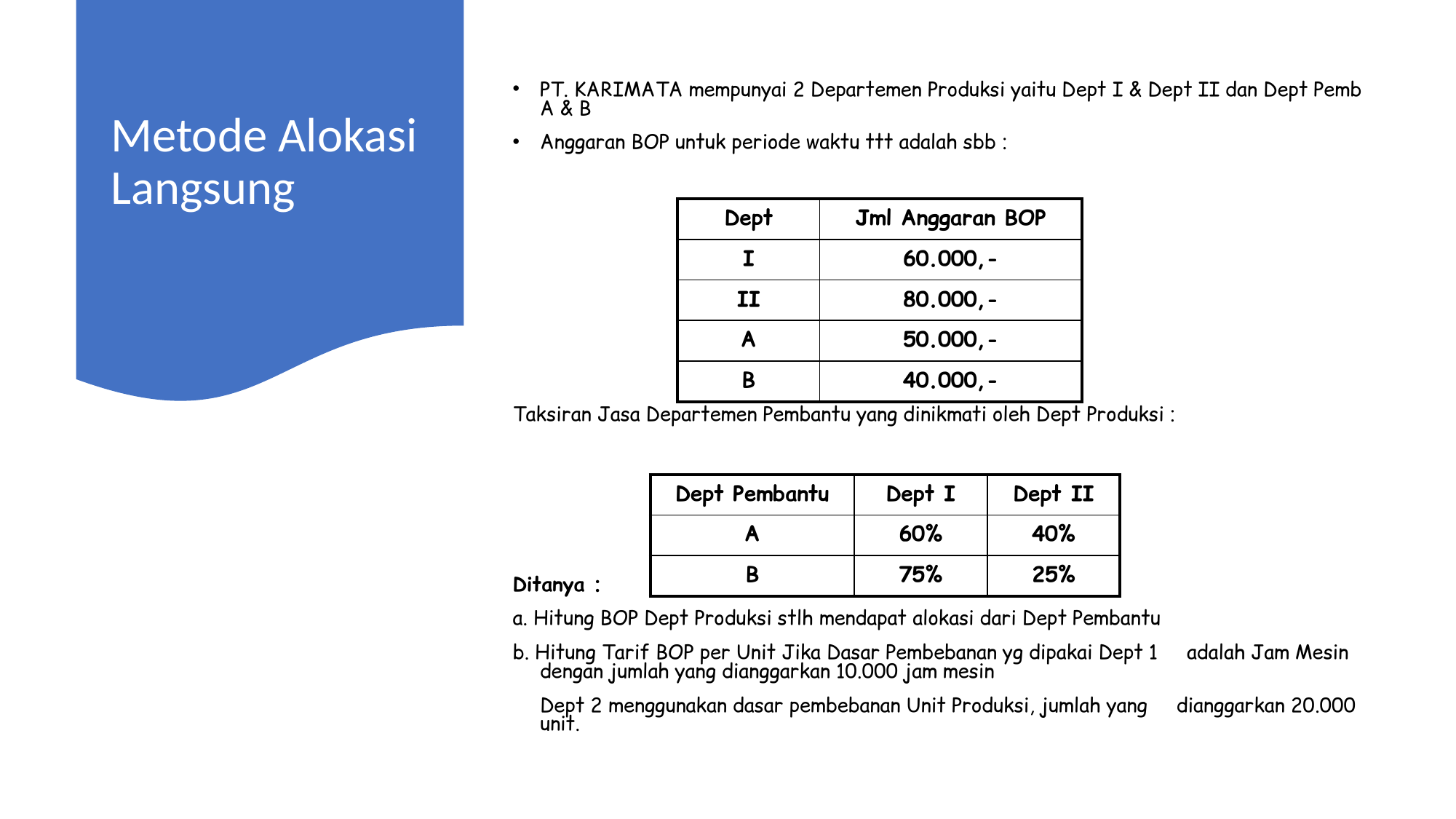

# Metode Alokasi Langsung
PT. KARIMATA mempunyai 2 Departemen Produksi yaitu Dept I & Dept II dan Dept Pemb A & B
Anggaran BOP untuk periode waktu ttt adalah sbb :

Taksiran Jasa Departemen Pembantu yang dinikmati oleh Dept Produksi :

Ditanya :
a. Hitung BOP Dept Produksi stlh mendapat alokasi dari Dept Pembantu
b. Hitung Tarif BOP per Unit Jika Dasar Pembebanan yg dipakai Dept 1     adalah Jam Mesin dengan jumlah yang dianggarkan 10.000 jam mesin
	Dept 2 menggunakan dasar pembebanan Unit Produksi, jumlah yang     dianggarkan 20.000 unit.
| Dept | Jml Anggaran BOP |
| --- | --- |
| I | 60.000,- |
| II | 80.000,- |
| A | 50.000,- |
| B | 40.000,- |
| Dept Pembantu | Dept I | Dept II |
| --- | --- | --- |
| A | 60% | 40% |
| B | 75% | 25% |